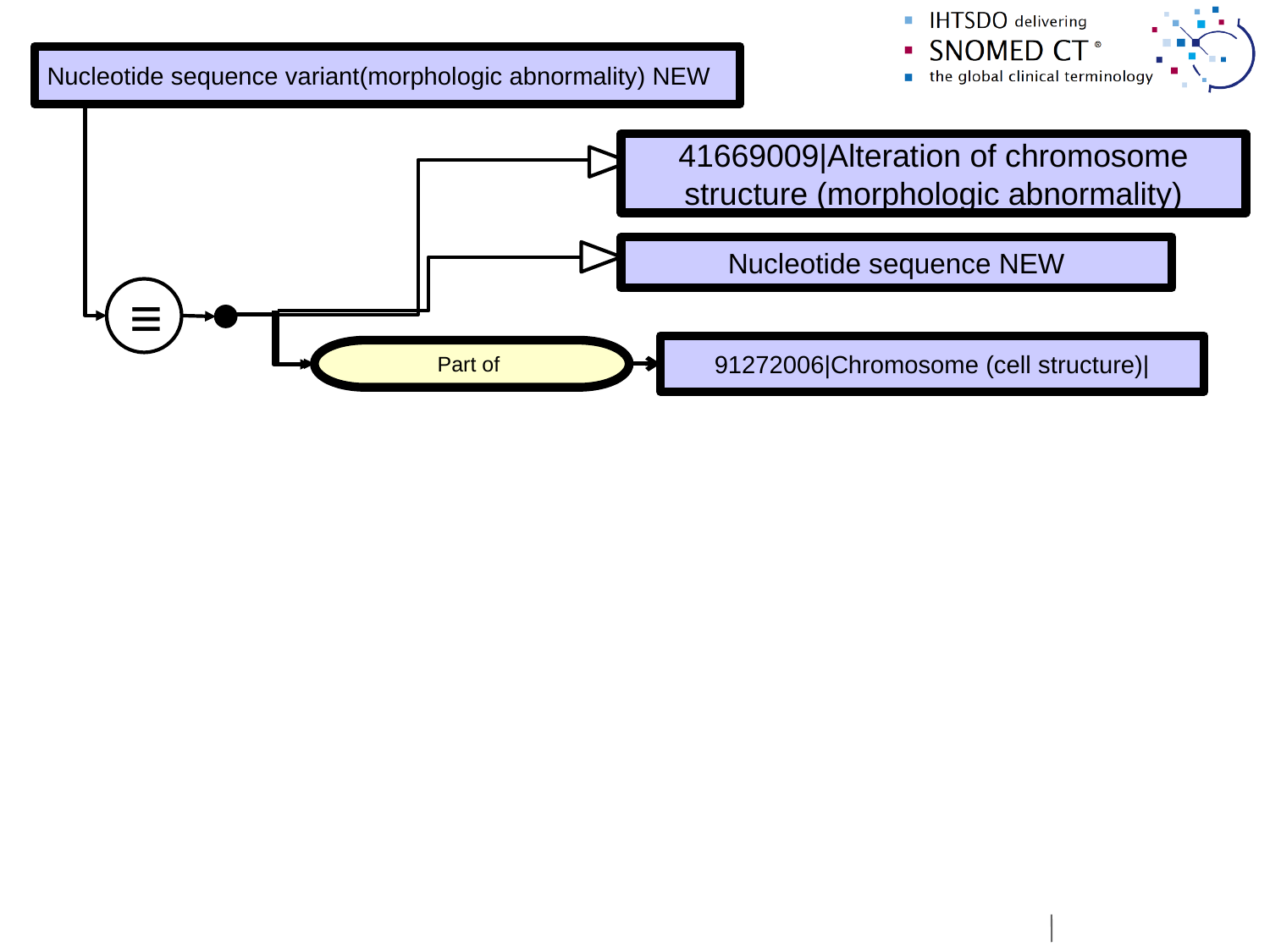

#
Nucleotide sequence variant(morphologic abnormality) NEW
41669009|Alteration of chromosome structure (morphologic abnormality)

Nucleotide sequence NEW
≡

91272006|Chromosome (cell structure)|
Part of